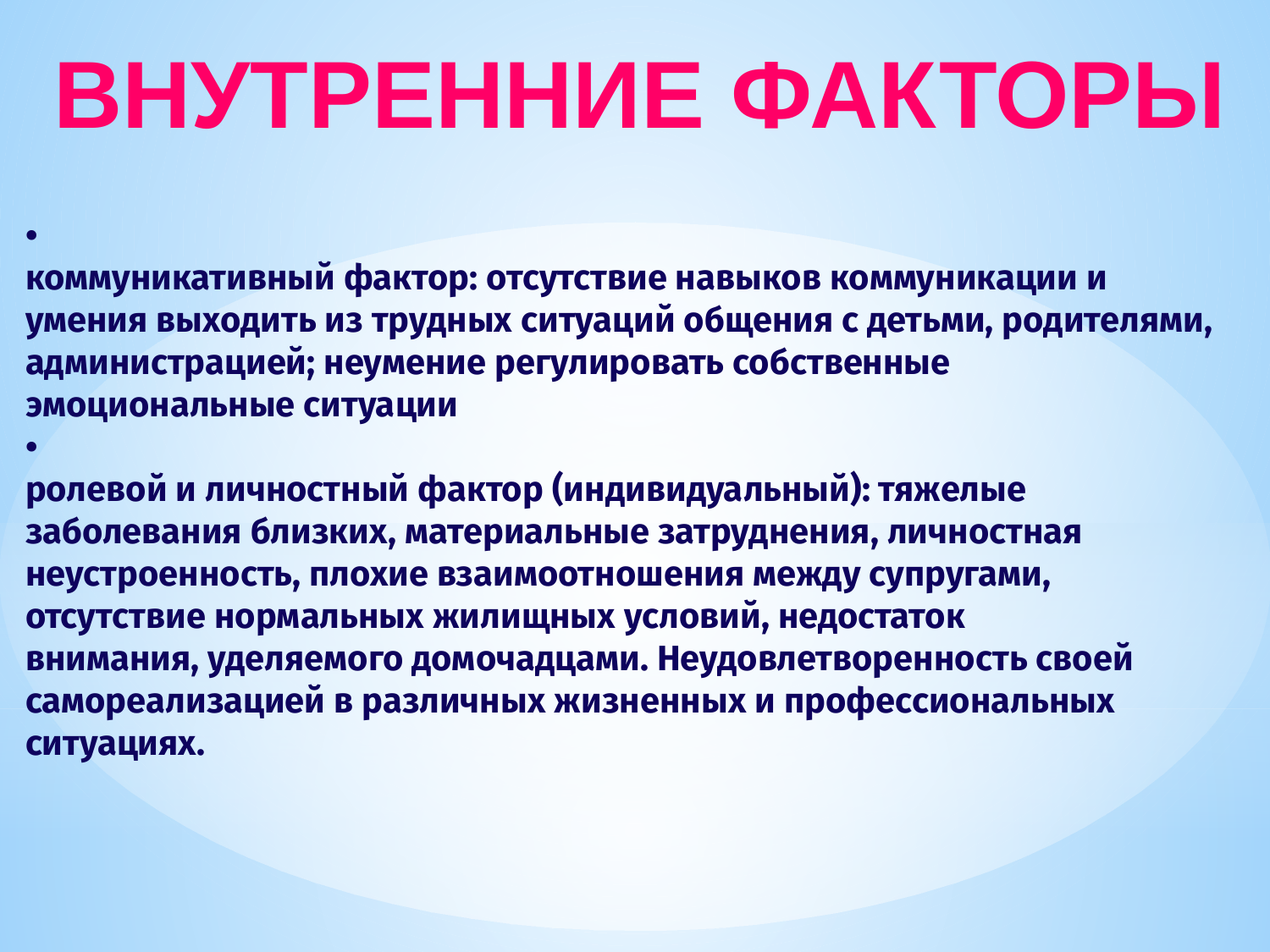

# ВНУТРЕННИЕ ФАКТОРЫ
•
коммуникативный фактор: отсутствие навыков коммуникации и умения выходить из трудных ситуаций общения с детьми, родителями, администрацией; неумение регулировать собственные эмоциональные ситуации
•
ролевой и личностный фактор (индивидуальный): тяжелые заболевания близких, материальные затруднения, личностная неустроенность, плохие взаимоотношения между супругами, отсутствие нормальных жилищных условий, недостаток
внимания, уделяемого домочадцами. Неудовлетворенность своей самореализацией в различных жизненных и профессиональных
ситуациях.